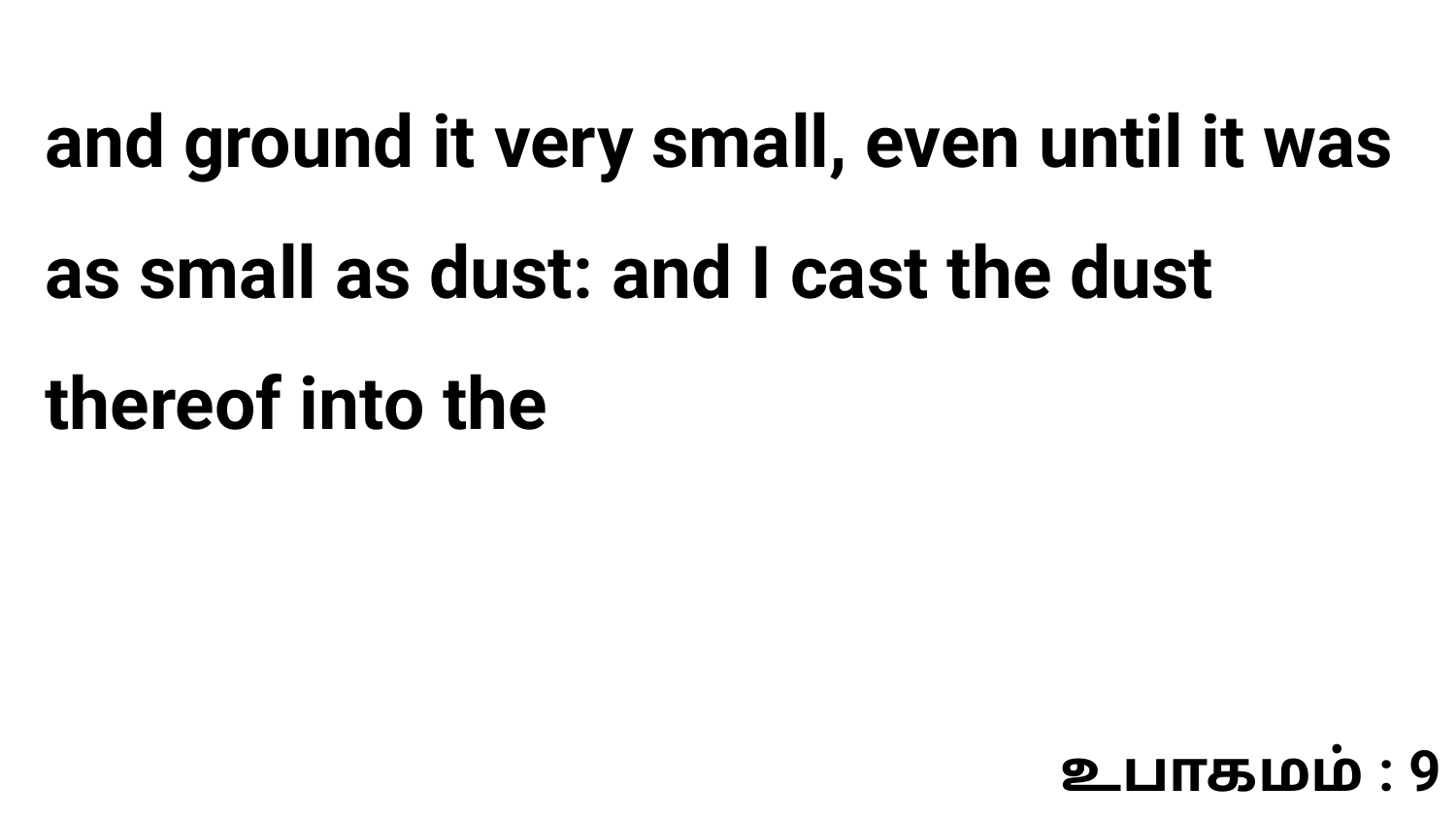

and ground it very small, even until it was as small as dust: and I cast the dust thereof into the
உபாகமம் : 9